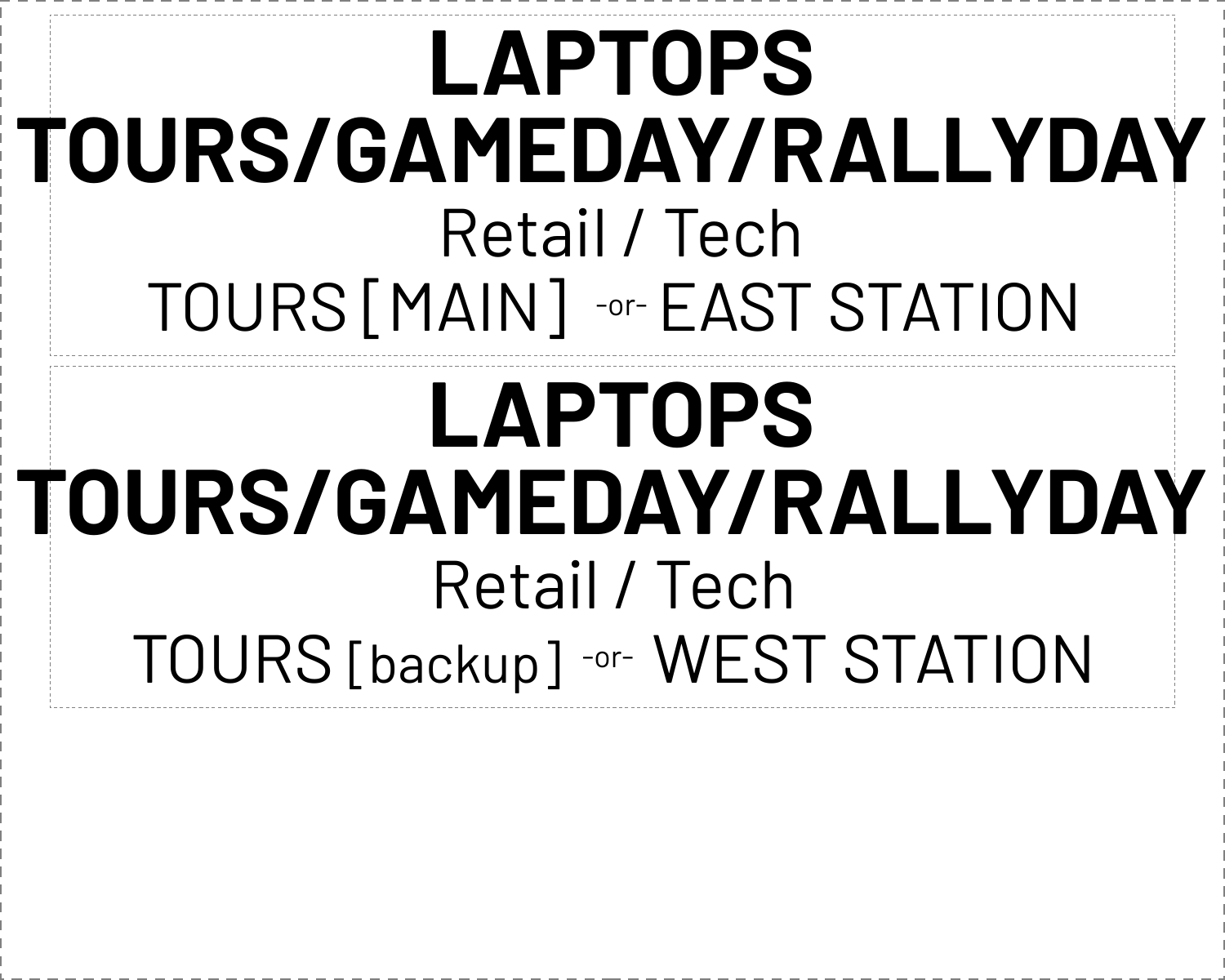

LAPTOPS
TOURS/GAMEDAY/RALLYDAY
Retail / Tech
TOURS [MAIN]       EAST STATION
 -or-

LAPTOPS
TOURS/GAMEDAY/RALLYDAY
Retail / Tech
TOURS [backup]       WEST STATION
 -or-